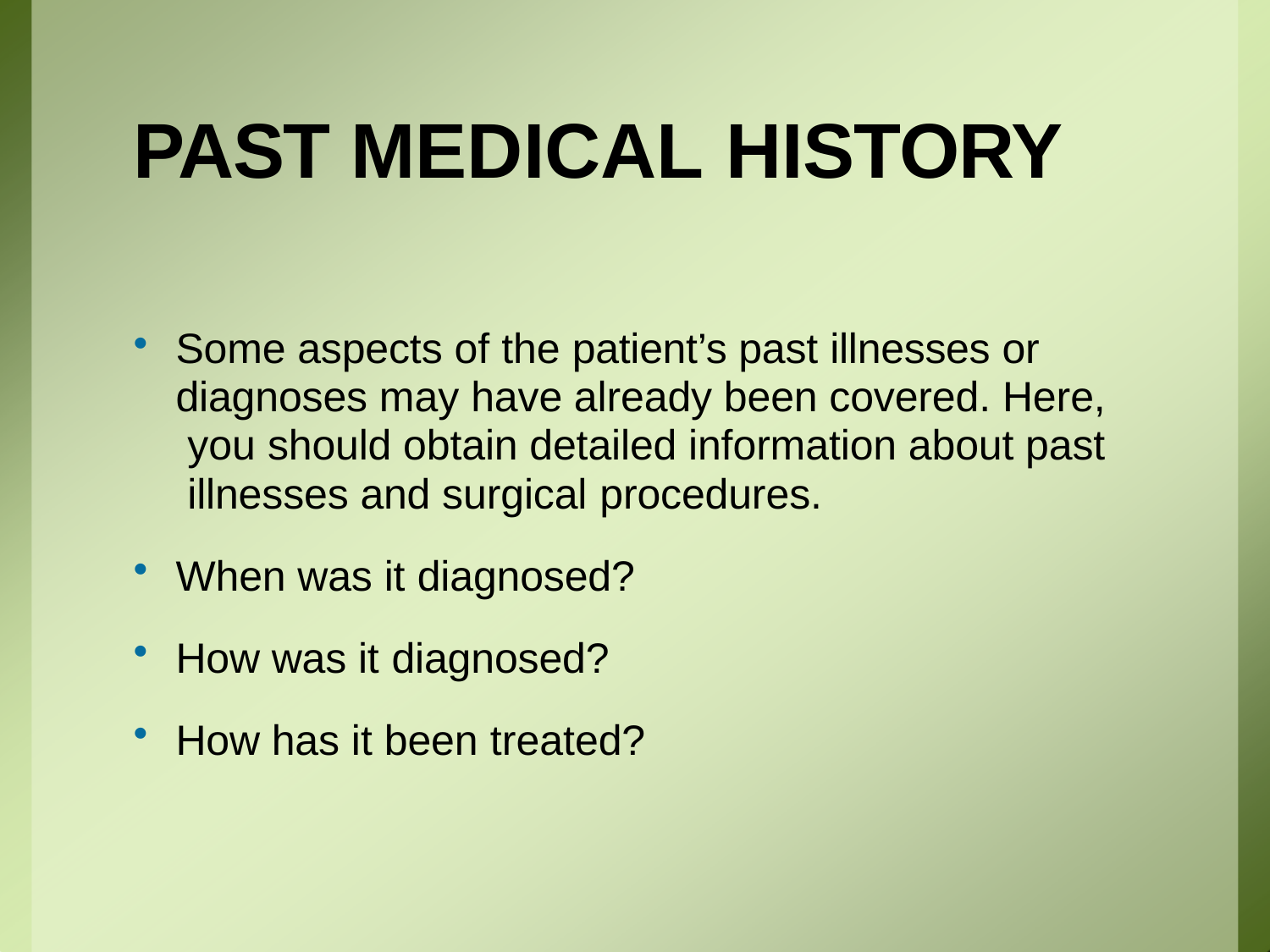

# PAST MEDICAL HISTORY
Some aspects of the patient’s past illnesses or  diagnoses may have already been covered. Here,  you should obtain detailed information about past  illnesses and surgical procedures.
When was it diagnosed?
How was it diagnosed?
How has it been treated?